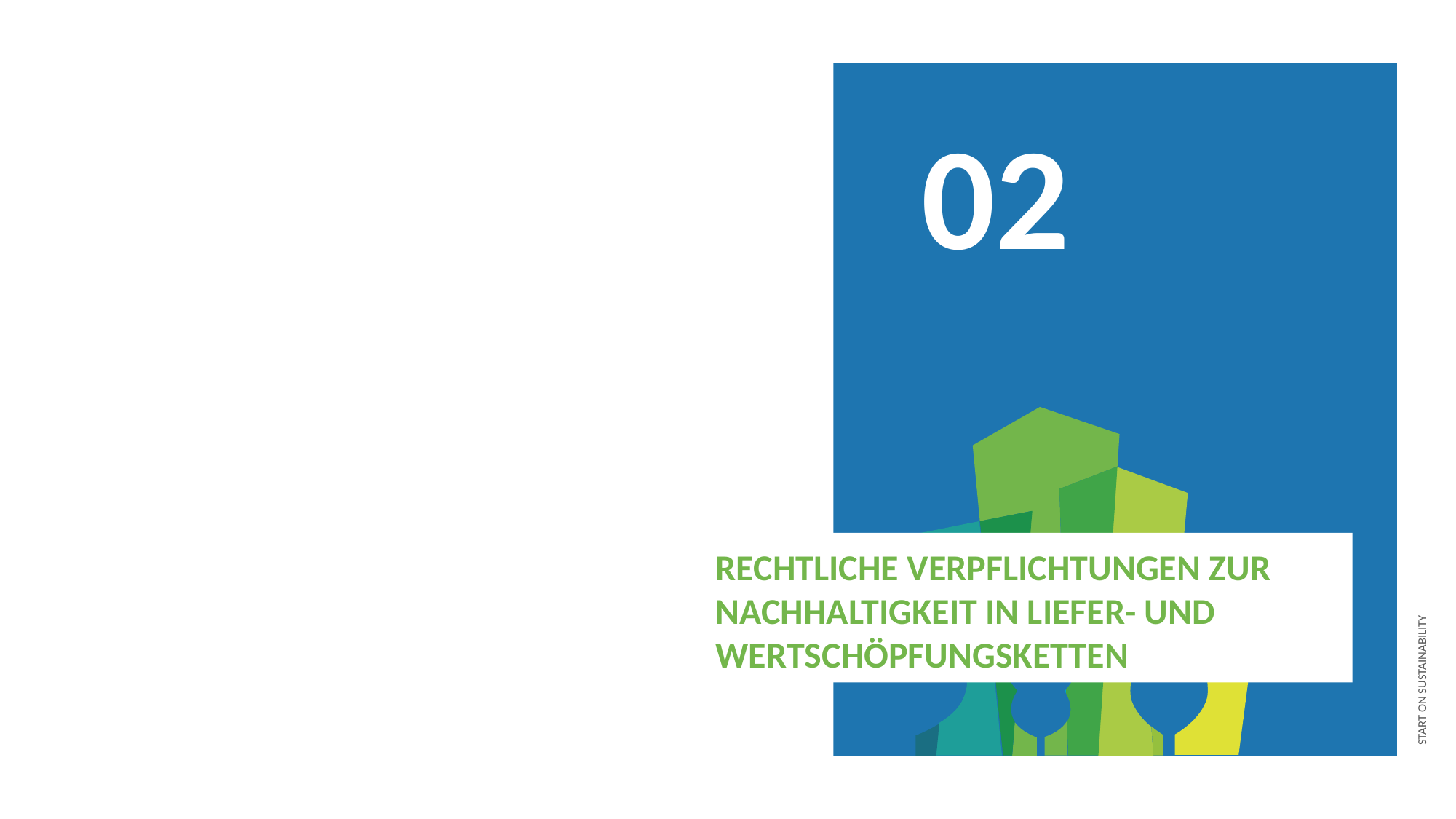

02

RECHTLICHE VERPFLICHTUNGEN ZUR NACHHALTIGKEIT IN LIEFER- UND WERTSCHÖPFUNGSKETTEN